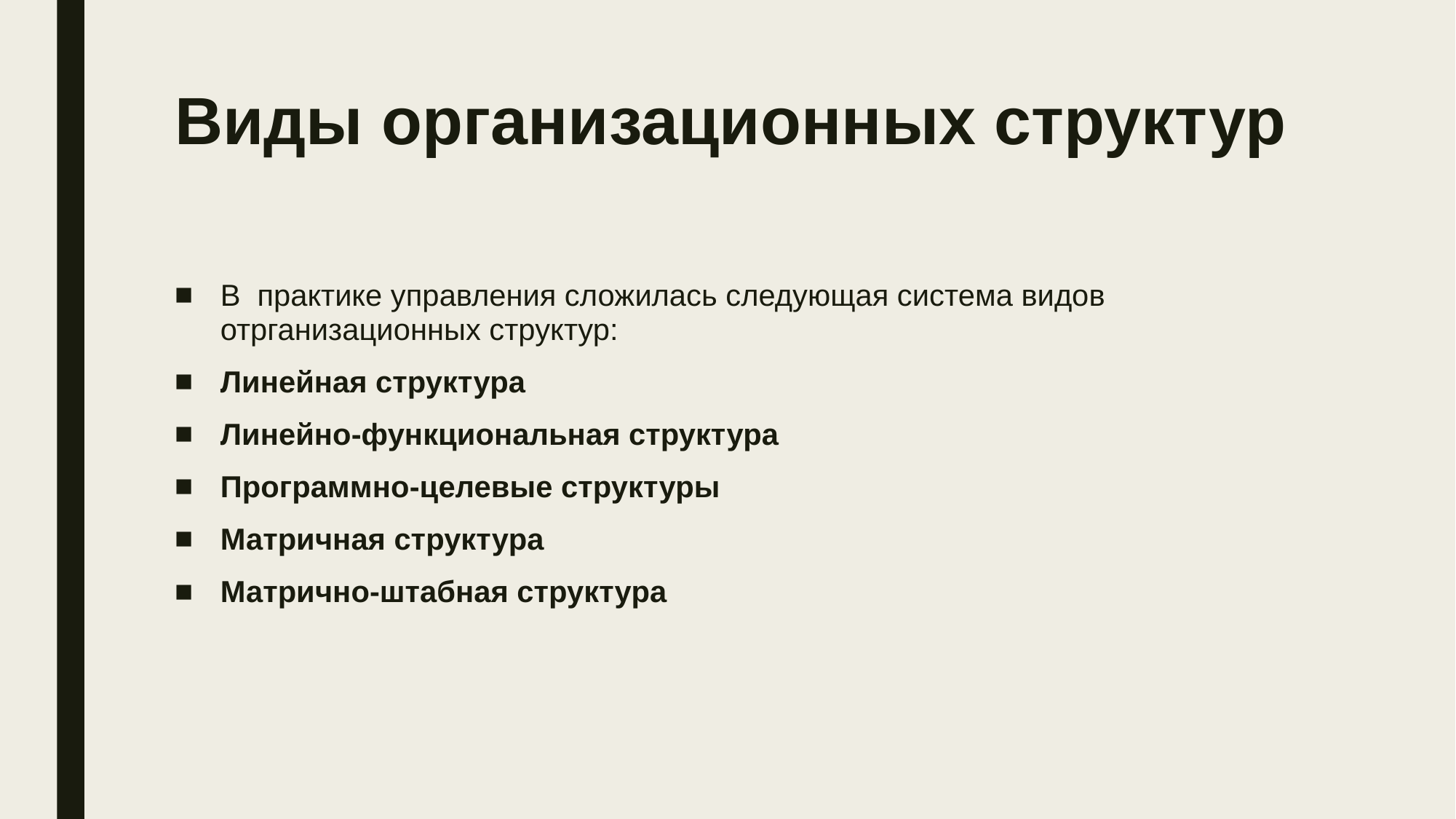

# Виды организационных структур
В  практике управления сложилась следующая система видов отрганизационных структур:
Линейная структура
Линейно-функциональная структура
Программно-целевые структуры
Матричная структура
Матрично-штабная структура